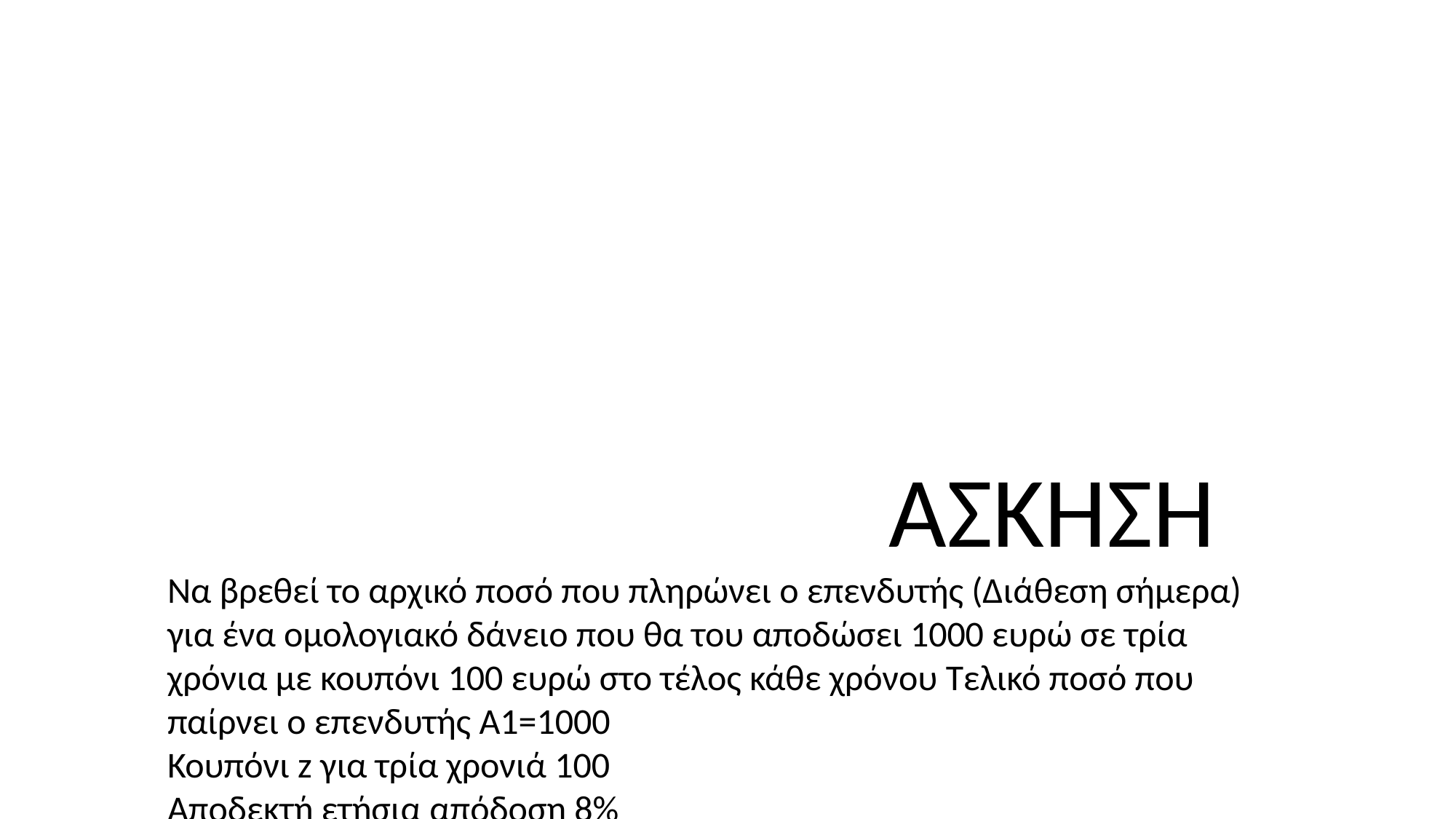

ΑΣΚΗΣΗ
Να βρεθεί το αρχικό ποσό που πληρώνει ο επενδυτής (Διάθεση σήμερα) για ένα ομολογιακό δάνειο που θα του αποδώσει 1000 ευρώ σε τρία χρόνια με κουπόνι 100 ευρώ στο τέλος κάθε χρόνου Τελικό ποσό που παίρνει ο επενδυτής Α1=1000
Κουπόνι z για τρία χρονιά 100
Αποδεκτή ετήσια απόδοση 8%
ΚΠΑ=Α1=1000/1.083+z/1.08 +z(1.08)2 z(1.08)3